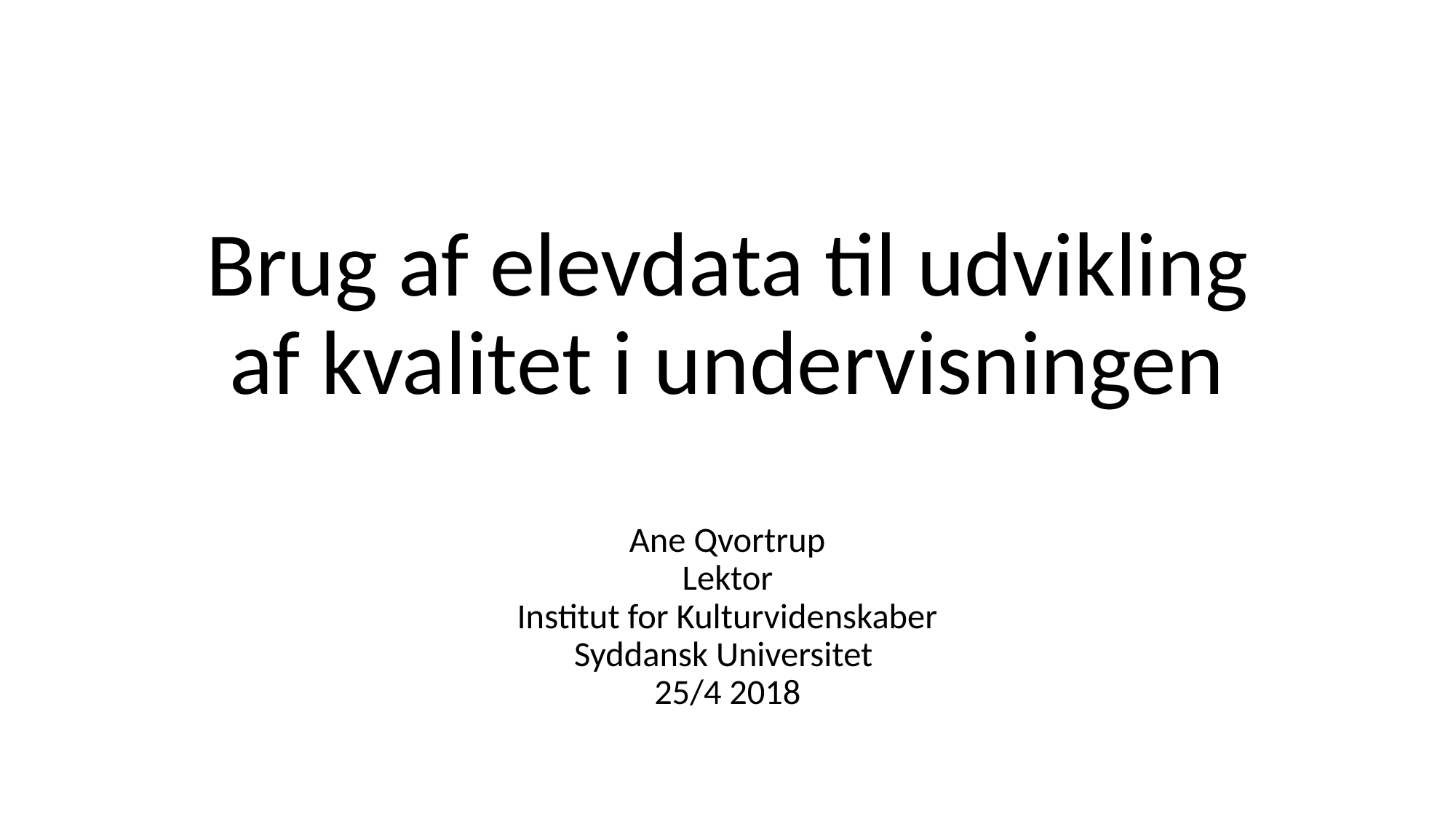

# Brug af elevdata til udvikling af kvalitet i undervisningen
Ane Qvortrup
Lektor
Institut for Kulturvidenskaber
Syddansk Universitet
25/4 2018